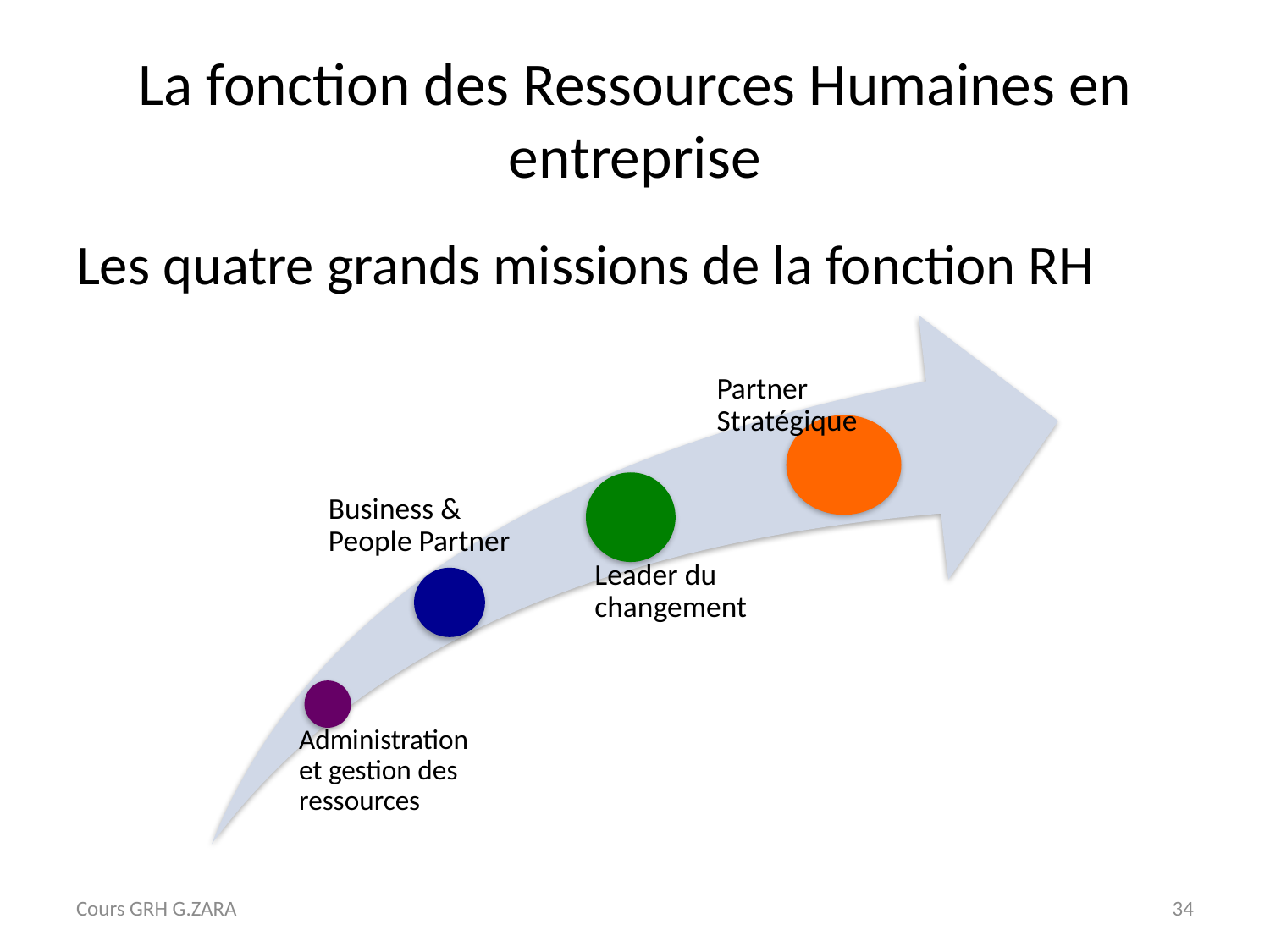

# La fonction des Ressources Humaines en entreprise
Les quatre grands missions de la fonction RH
Administration et gestion des ressources
Business & People Partner
Leader du changement
Partner Stratégique
Cours GRH G.ZARA
34